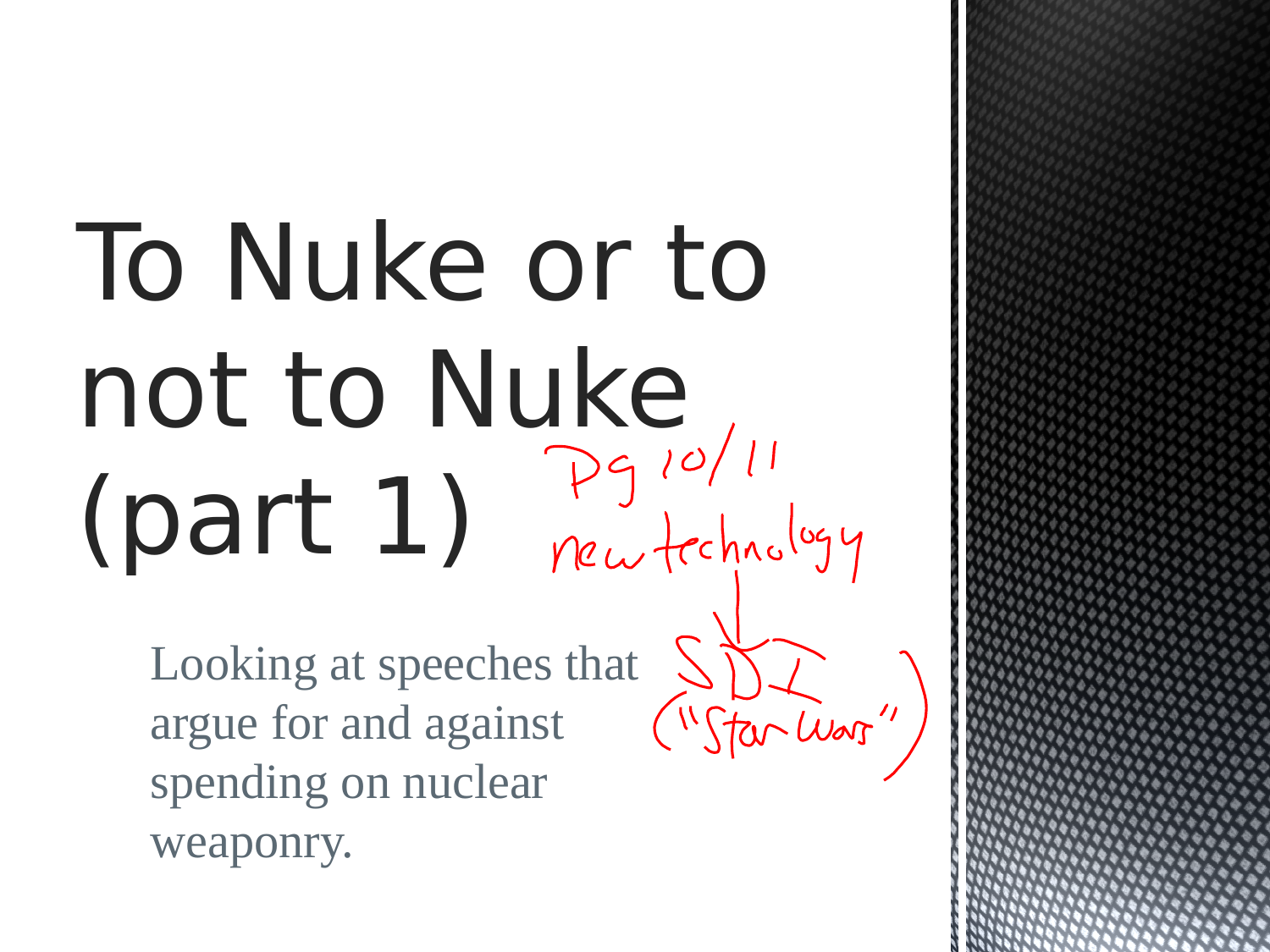

# To Nuke or to not to Nuke (part 1)

Looking at speeches that argue for and against spending on nuclear weaponry.